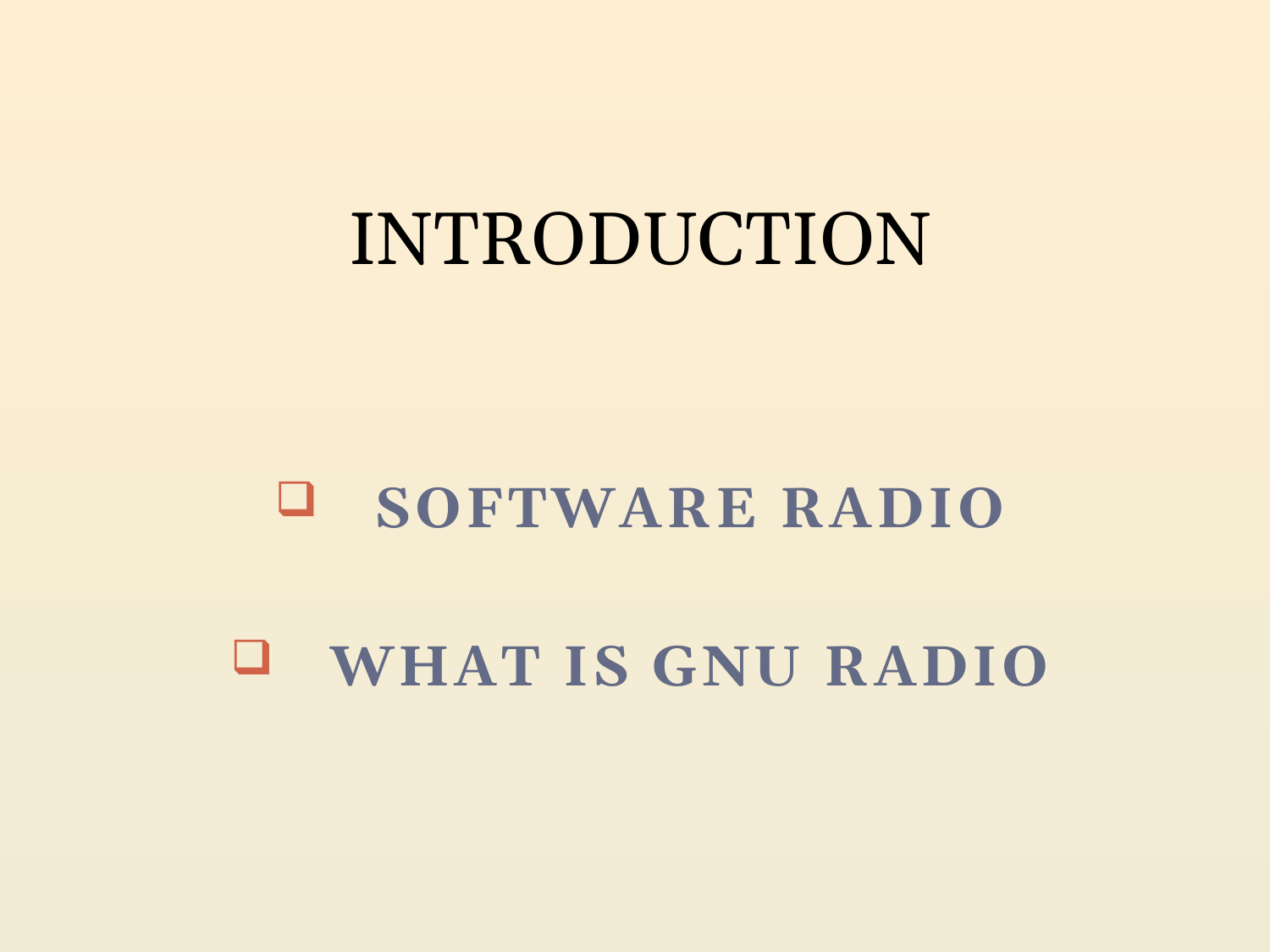

# INTRODUCTION

   Software radio

   What is GNU Radio